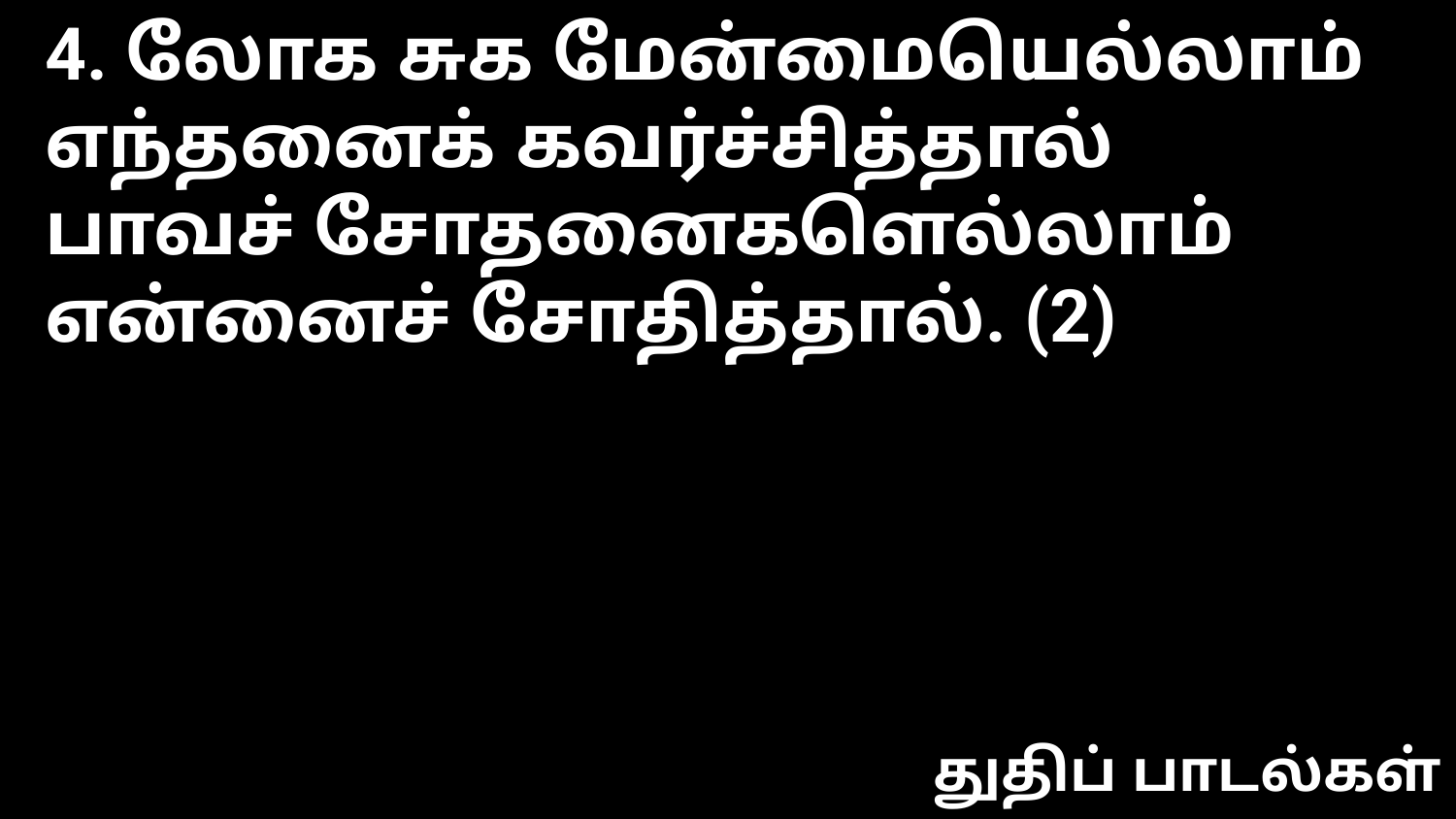

4. லோக சுக மேன்மையெல்லாம் எந்தனைக் கவர்ச்சித்தால்
பாவச் சோதனைகளெல்லாம் என்னைச் சோதித்தால். (2)

துதிப் பாடல்கள்